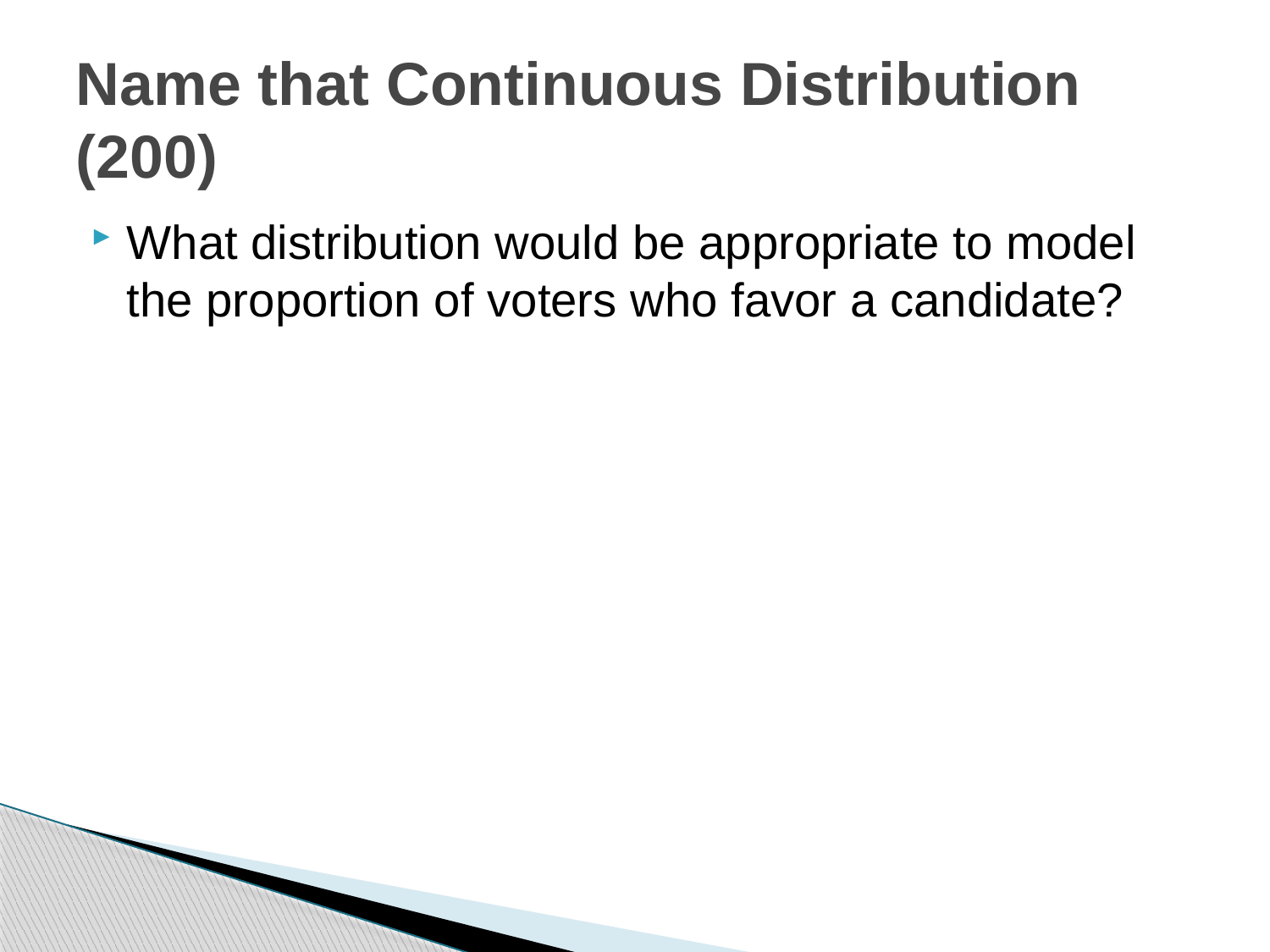

# Name that Continuous Distribution (200)
What distribution would be appropriate to model the proportion of voters who favor a candidate?